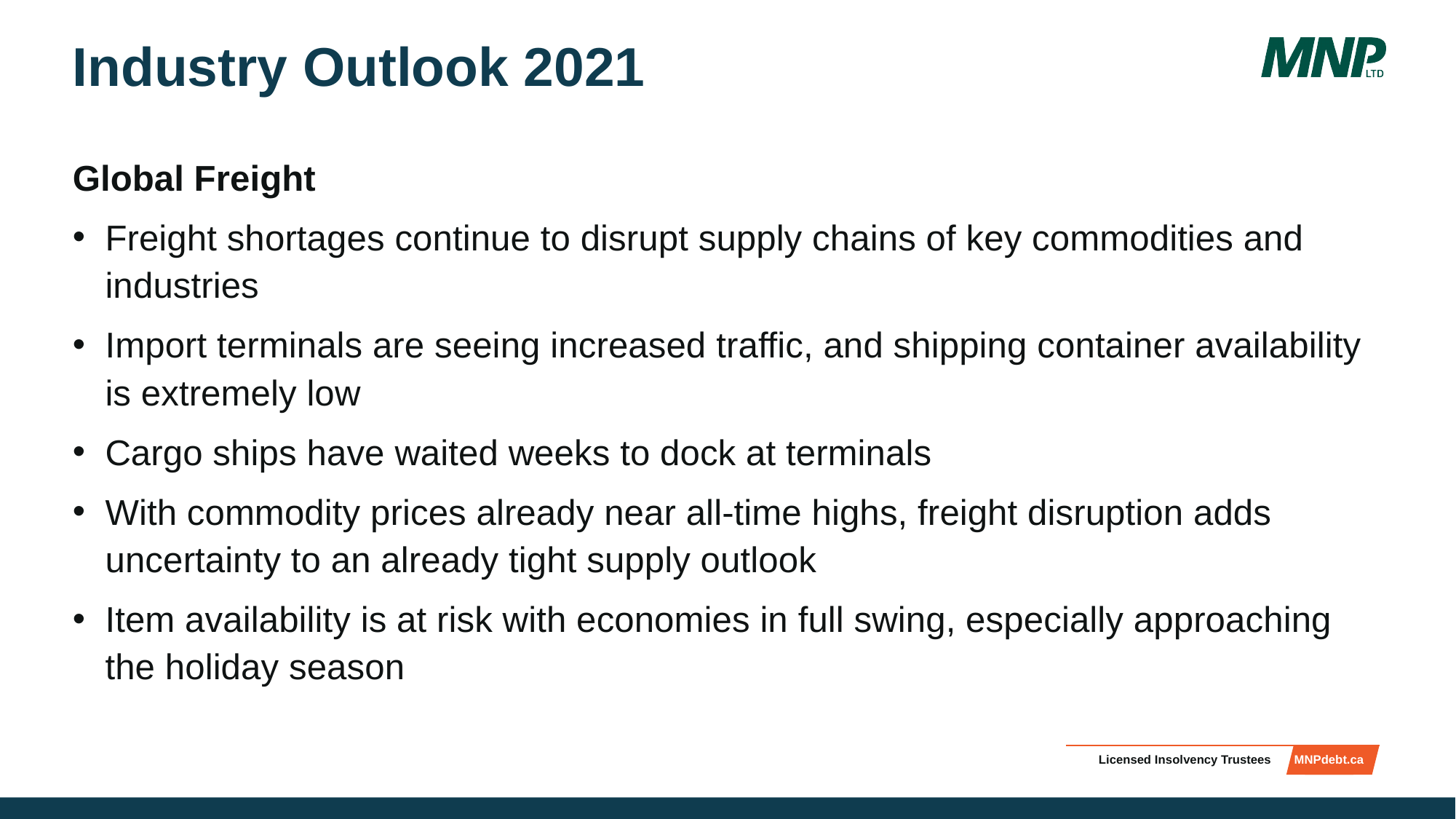

# Industry Outlook 2021
Global Freight
Freight shortages continue to disrupt supply chains of key commodities and industries
Import terminals are seeing increased traffic, and shipping container availability is extremely low
Cargo ships have waited weeks to dock at terminals
With commodity prices already near all-time highs, freight disruption adds uncertainty to an already tight supply outlook
Item availability is at risk with economies in full swing, especially approaching the holiday season